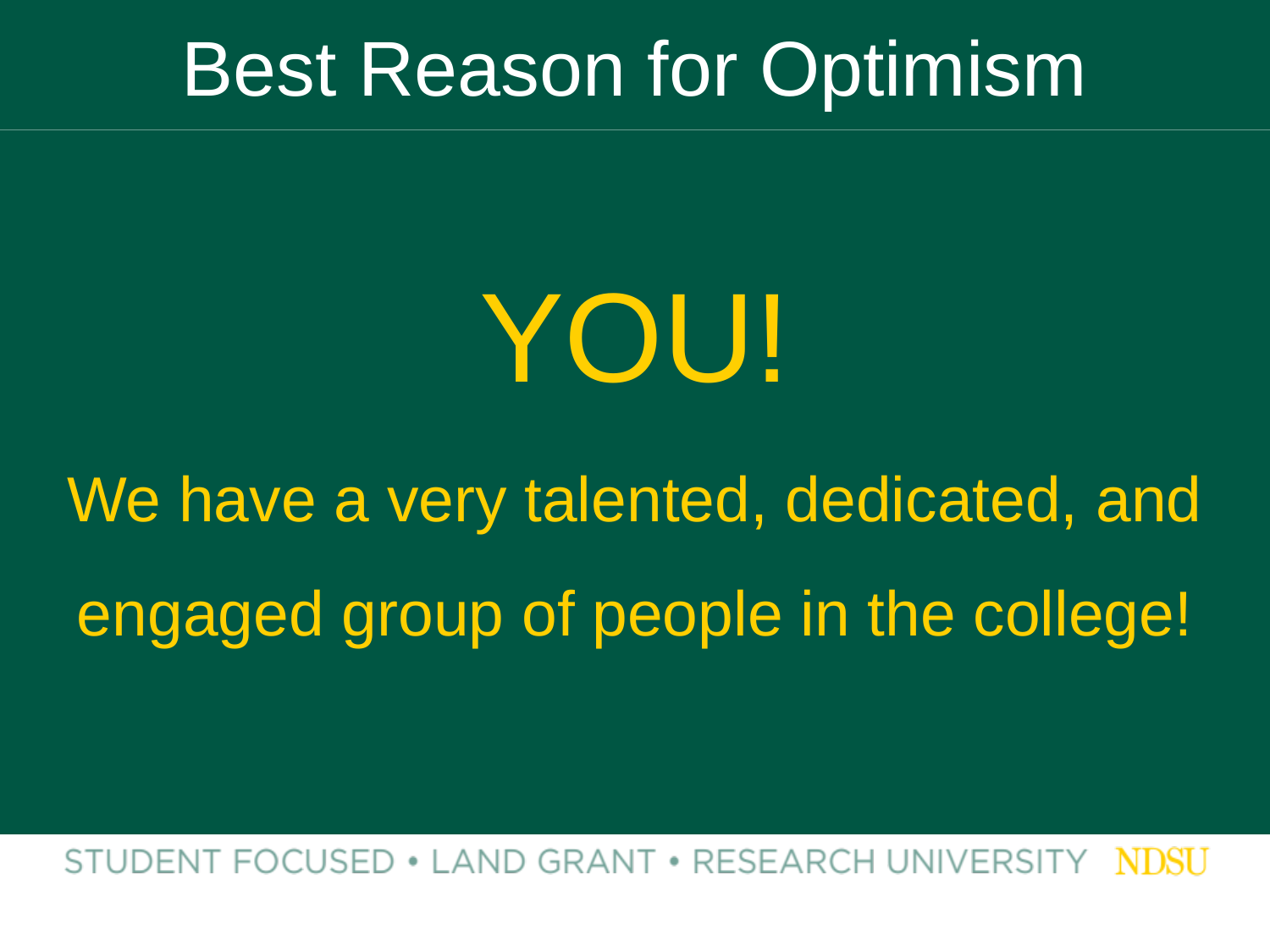

# Best Reason for Optimism

YOU!
We have a very talented, dedicated, and engaged group of people in the college!